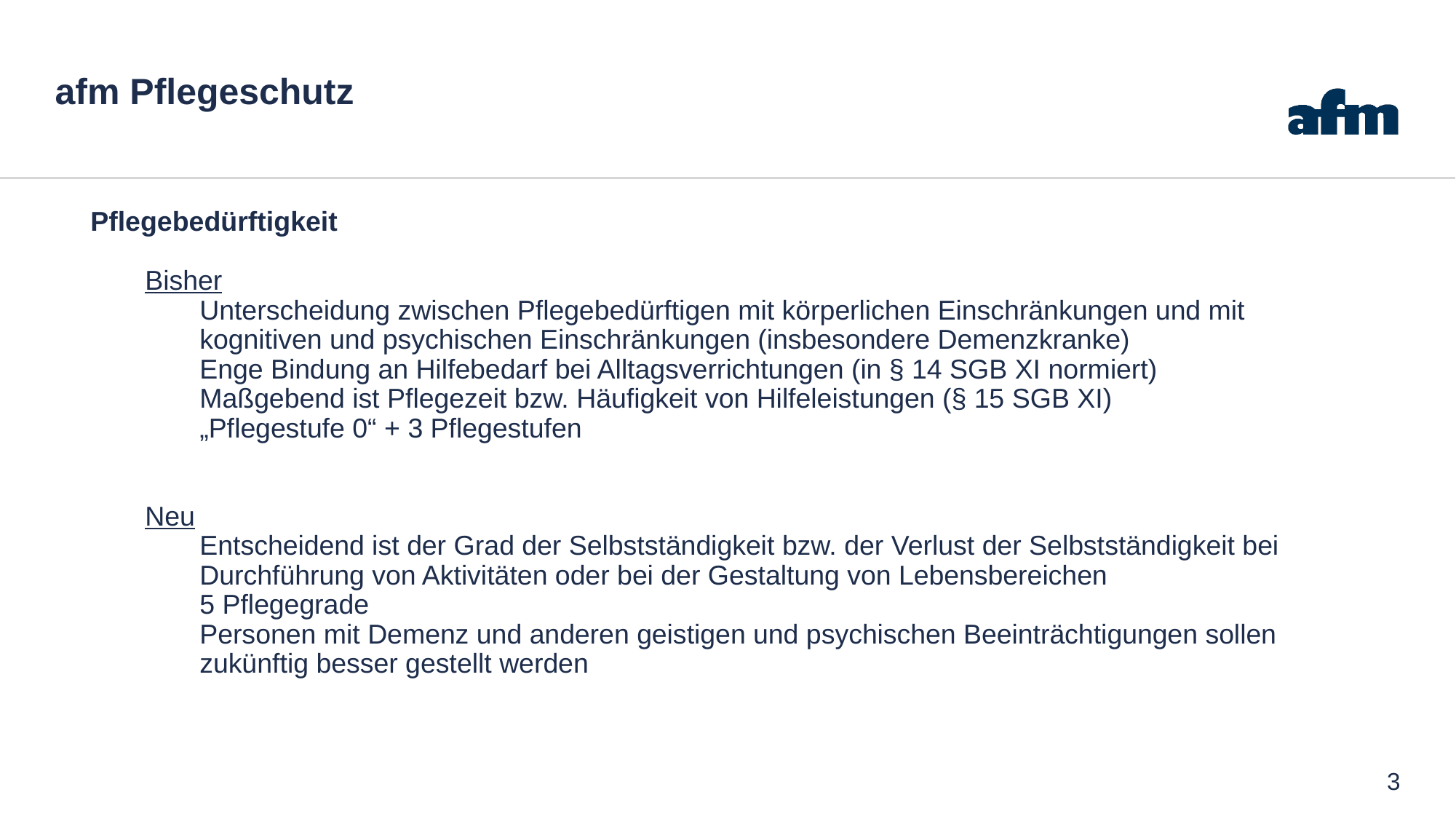

# afm Pflegeschutz
Pflegebedürftigkeit

Bisher
Unterscheidung zwischen Pflegebedürftigen mit körperlichen Einschränkungen und mit kognitiven und psychischen Einschränkungen (insbesondere Demenzkranke)
Enge Bindung an Hilfebedarf bei Alltagsverrichtungen (in § 14 SGB XI normiert)
Maßgebend ist Pflegezeit bzw. Häufigkeit von Hilfeleistungen (§ 15 SGB XI)
„Pflegestufe 0“ + 3 Pflegestufen

Neu
Entscheidend ist der Grad der Selbstständigkeit bzw. der Verlust der Selbstständigkeit bei Durchführung von Aktivitäten oder bei der Gestaltung von Lebensbereichen
5 Pflegegrade
Personen mit Demenz und anderen geistigen und psychischen Beeinträchtigungen sollen zukünftig besser gestellt werden

3